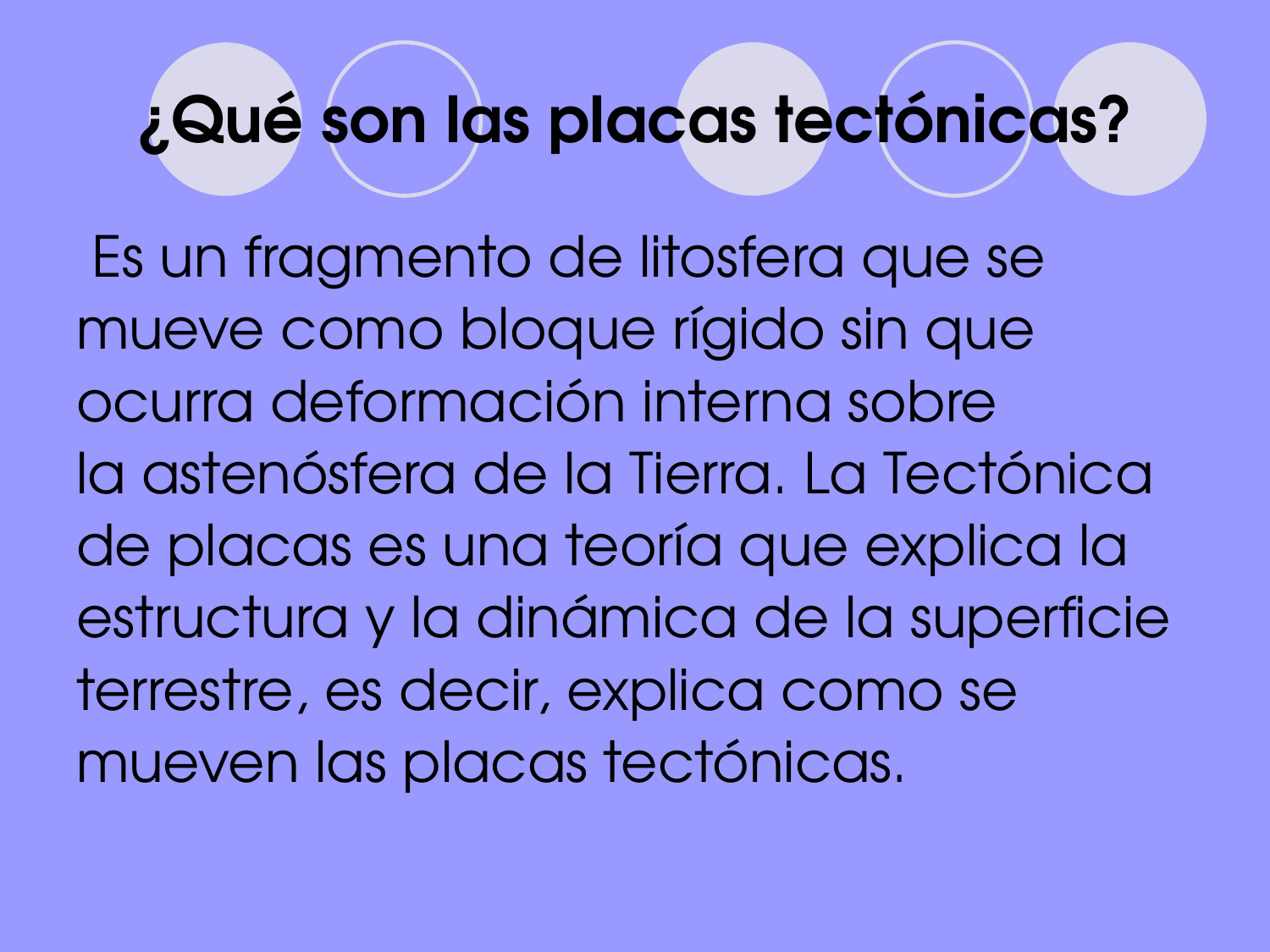

# ¿Qué son las placas tectónicas?
 Es un fragmento de litosfera que se
mueve como bloque rígido sin que
ocurra deformación interna sobre
la astenósfera de la Tierra. La Tectónica
de placas es una teoría que explica la
estructura y la dinámica de la superficie
terrestre, es decir, explica como se
mueven las placas tectónicas.